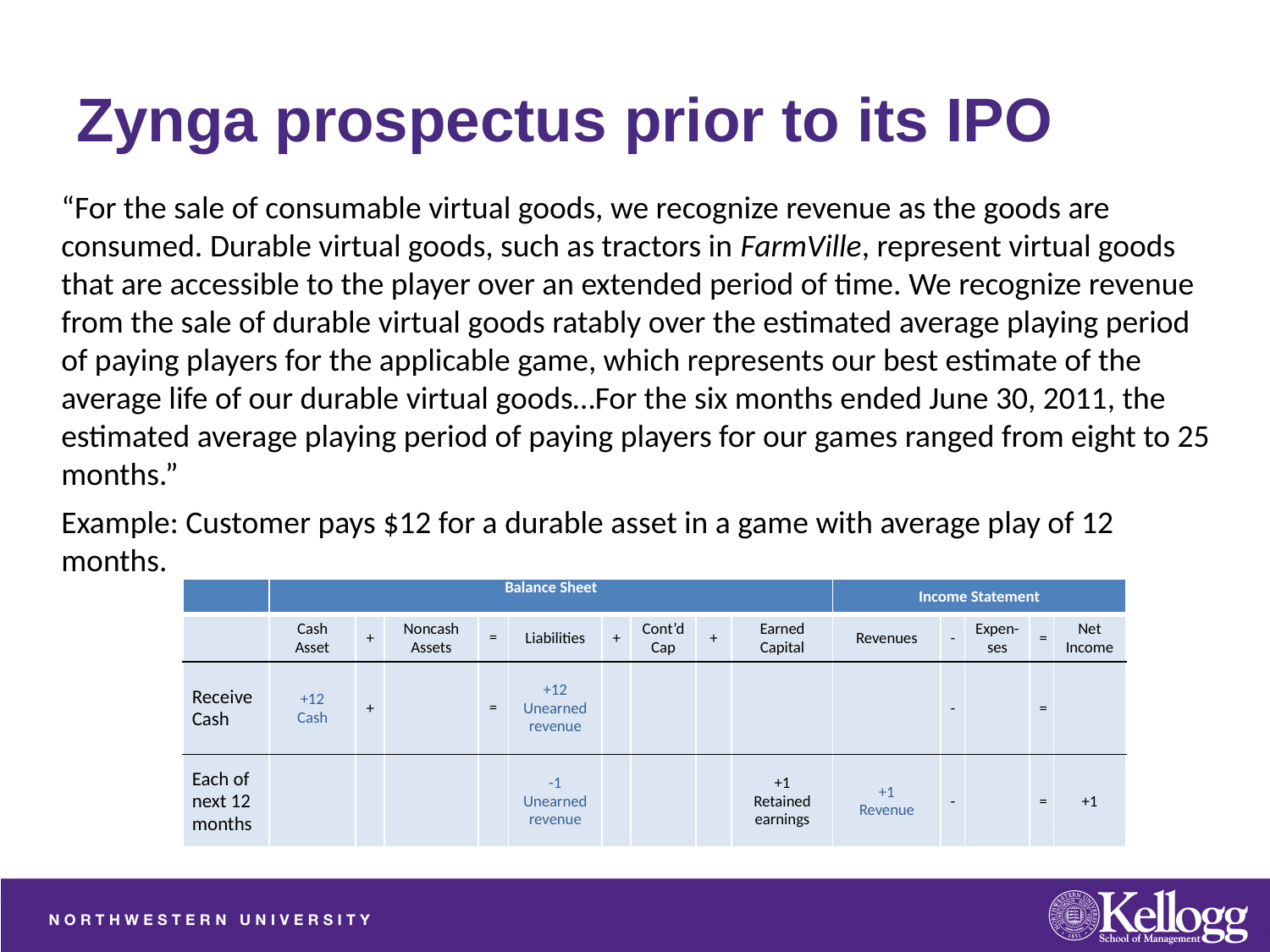

# Zynga prospectus prior to its IPO
“For the sale of consumable virtual goods, we recognize revenue as the goods are consumed. Durable virtual goods, such as tractors in FarmVille, represent virtual goods that are accessible to the player over an extended period of time. We recognize revenue from the sale of durable virtual goods ratably over the estimated average playing period of paying players for the applicable game, which represents our best estimate of the average life of our durable virtual goods…For the six months ended June 30, 2011, the estimated average playing period of paying players for our games ranged from eight to 25 months.”
Example: Customer pays $12 for a durable asset in a game with average play of 12 months.
|  | Balance Sheet |  |  |  |  |  |  |  |  | Income Statement |  |  |  |  |
| --- | --- | --- | --- | --- | --- | --- | --- | --- | --- | --- | --- | --- | --- | --- |
|  | Cash Asset | + | Noncash Assets | = | Liabilities | + | Cont’d Cap | + | Earned Capital | Revenues | - | Expen-ses | = | Net Income |
| Receive Cash | +12 Cash | + |  | = | +12 Unearned revenue |  |  |  |  |  | - |  | = |  |
| Each of next 12 months |  |  |  |  | -1 Unearned revenue |  |  |  | +1 Retained earnings | +1 Revenue | - |  | = | +1 |